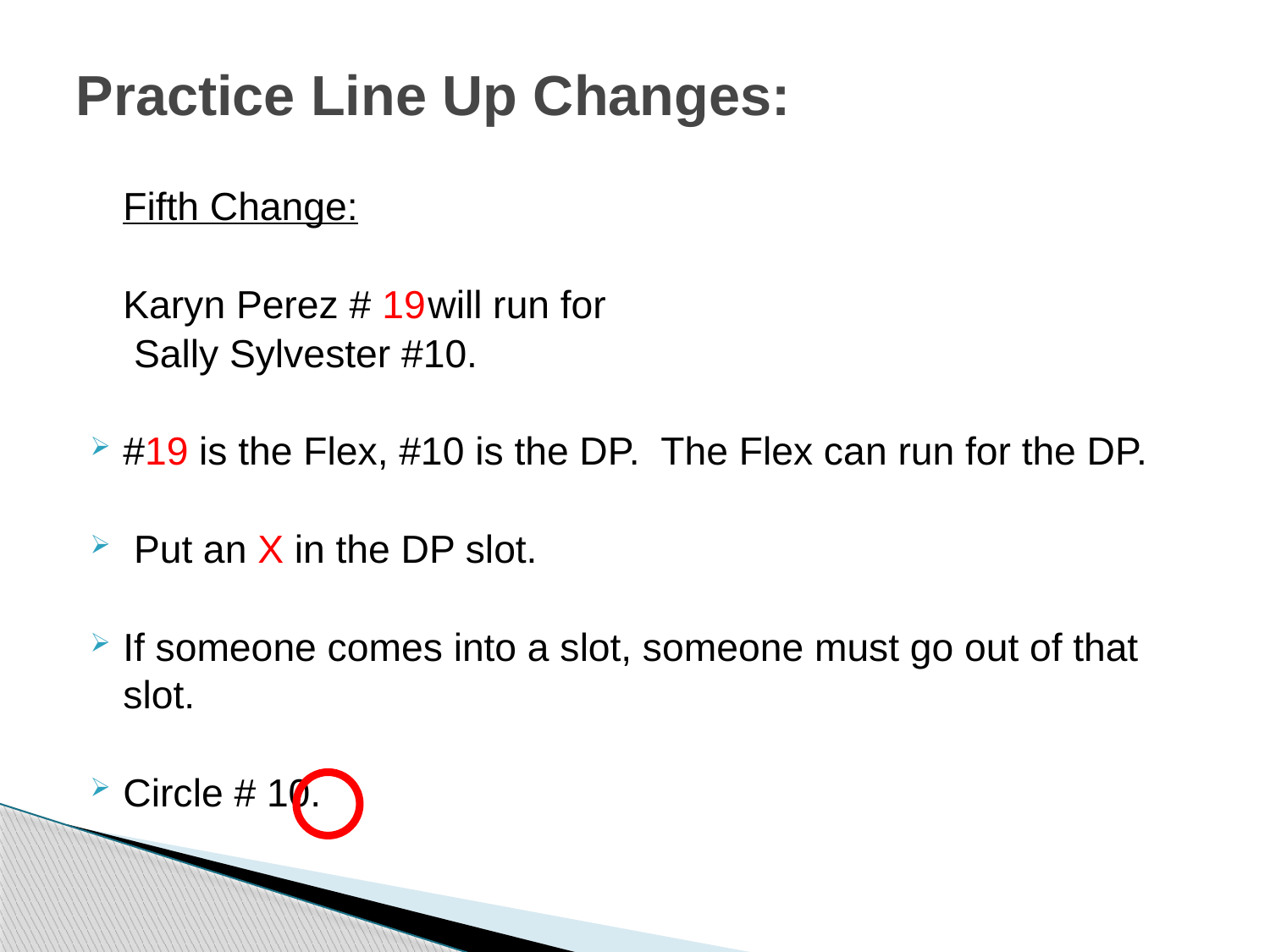

# Practice Line Up Changes:

	Fifth Change:

 		Karyn Perez # 19	will run for
			 Sally Sylvester #10.

#19 is the Flex, #10 is the DP.  The Flex can run for the DP.

 Put an X in the DP slot.

If someone comes into a slot, someone must go out of that slot.

Circle # 10.